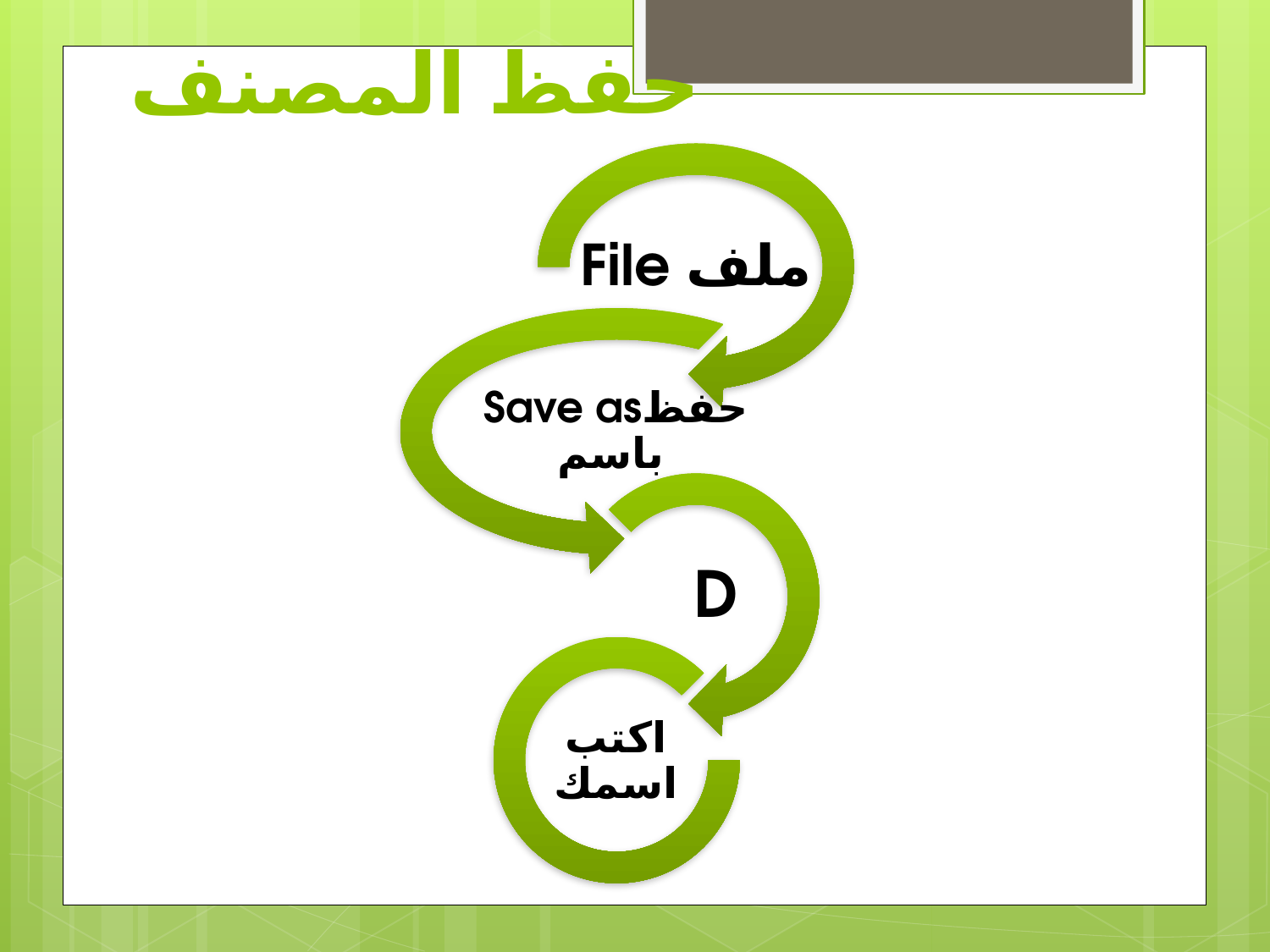

# حفظ المصنف
File ملف
Save asحفظ باسم
   D
اكتب اسمك